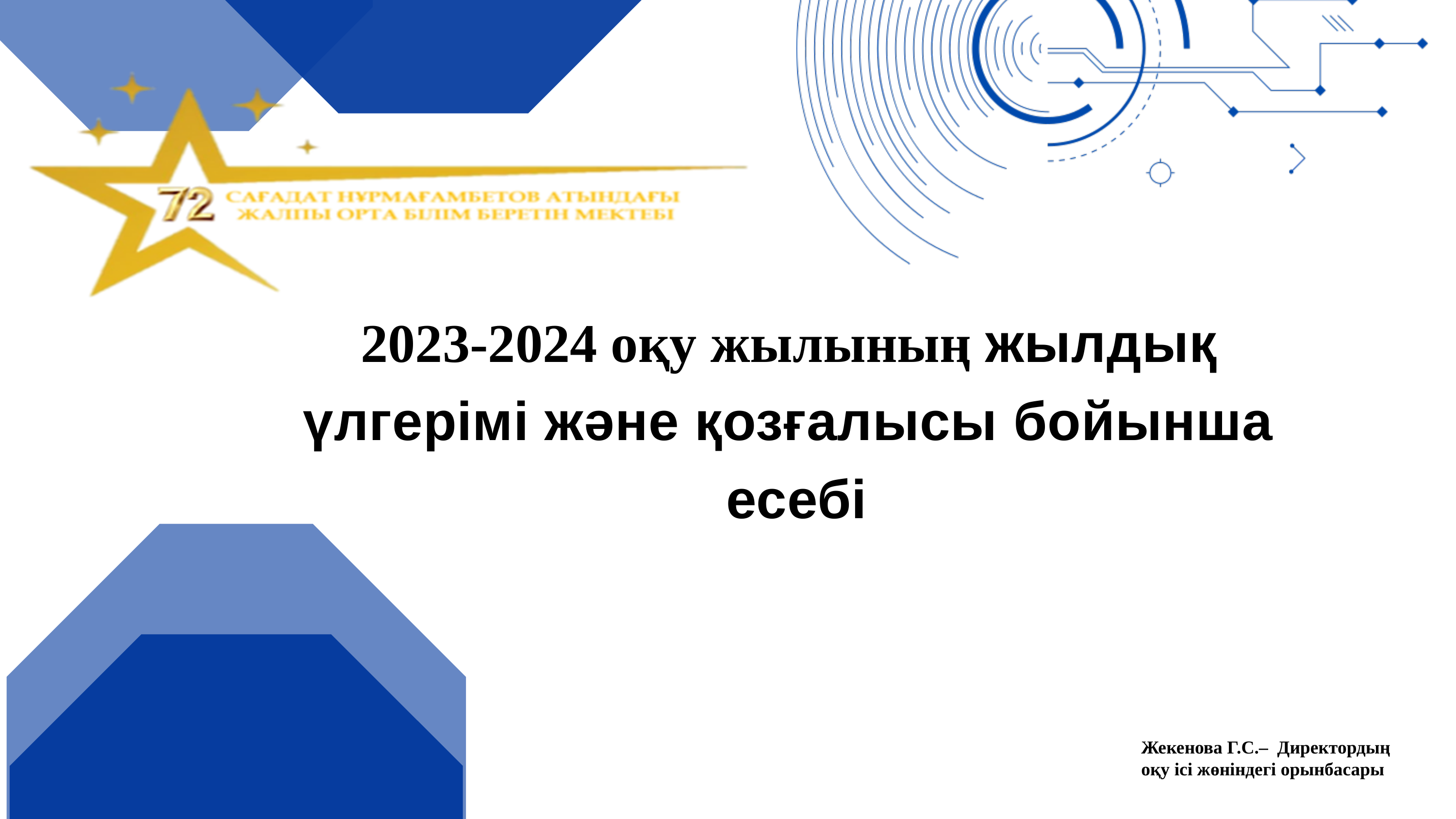

2023-2024 оқу жылының жылдық
үлгерімі және қозғалысы бойынша
есебі

Жекенова Г.С.–  Директордың оқу ісі жөніндегі орынбасары